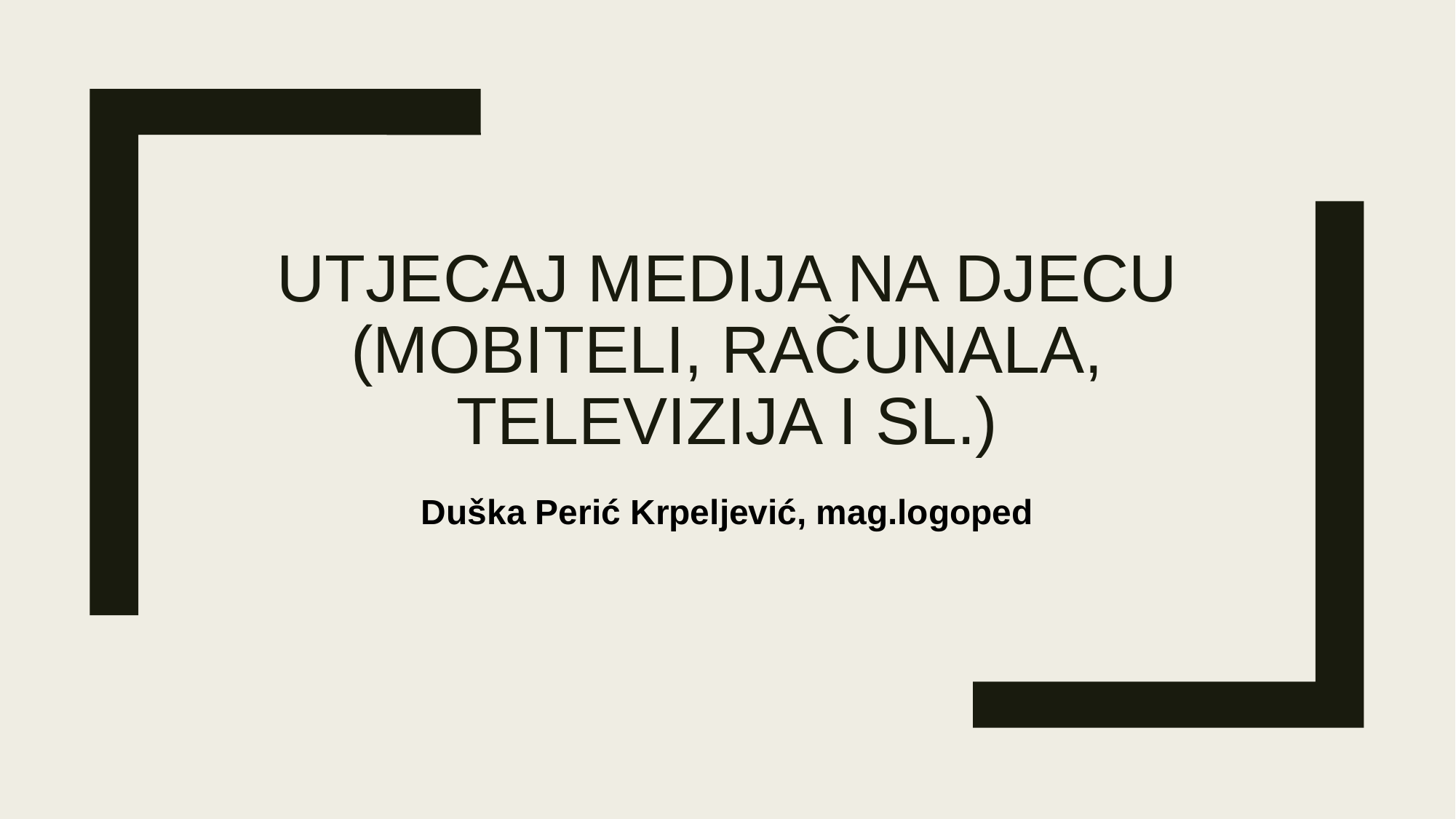

# Utjecaj medija na djecu (mobiteli, računala, televizija i sl.)
Duška Perić Krpeljević, mag.logoped